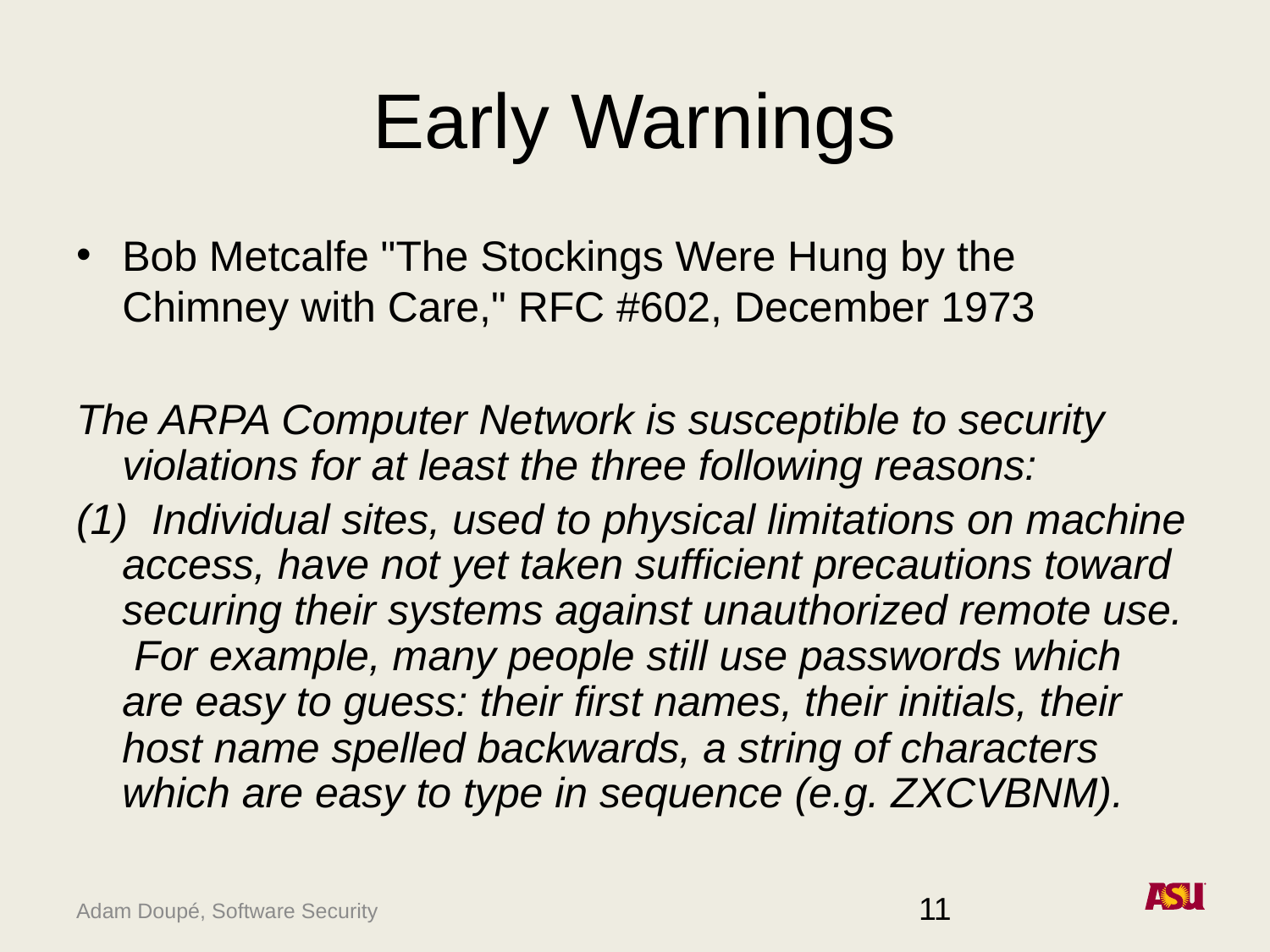

# Early Warnings
Bob Metcalfe "The Stockings Were Hung by the Chimney with Care," RFC #602, December 1973

The ARPA Computer Network is susceptible to security violations for at least the three following reasons:
(1)  Individual sites, used to physical limitations on machine access, have not yet taken sufficient precautions toward securing their systems against unauthorized remote use.  For example, many people still use passwords which are easy to guess: their first names, their initials, their host name spelled backwards, a string of characters which are easy to type in sequence (e.g. ZXCVBNM).

11